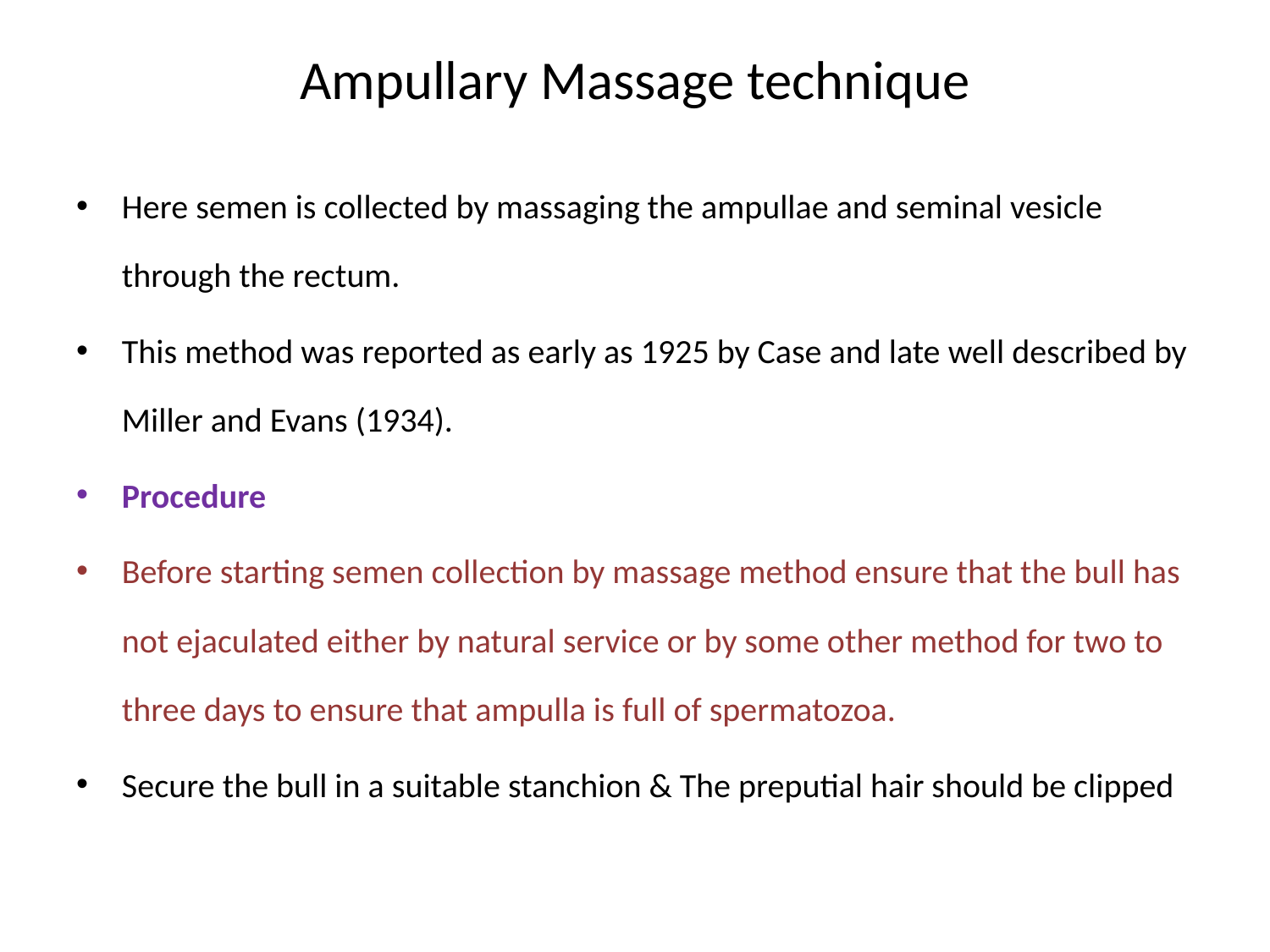

# Ampullary Massage technique

Here semen is collected by massaging the ampullae and seminal vesicle through the rectum.
This method was reported as early as 1925 by Case and late well described by Miller and Evans (1934).
Procedure
Before starting semen collection by massage method ensure that the bull has not ejaculated either by natural service or by some other method for two to three days to ensure that ampulla is full of spermatozoa.
Secure the bull in a suitable stanchion & The preputial hair should be clipped